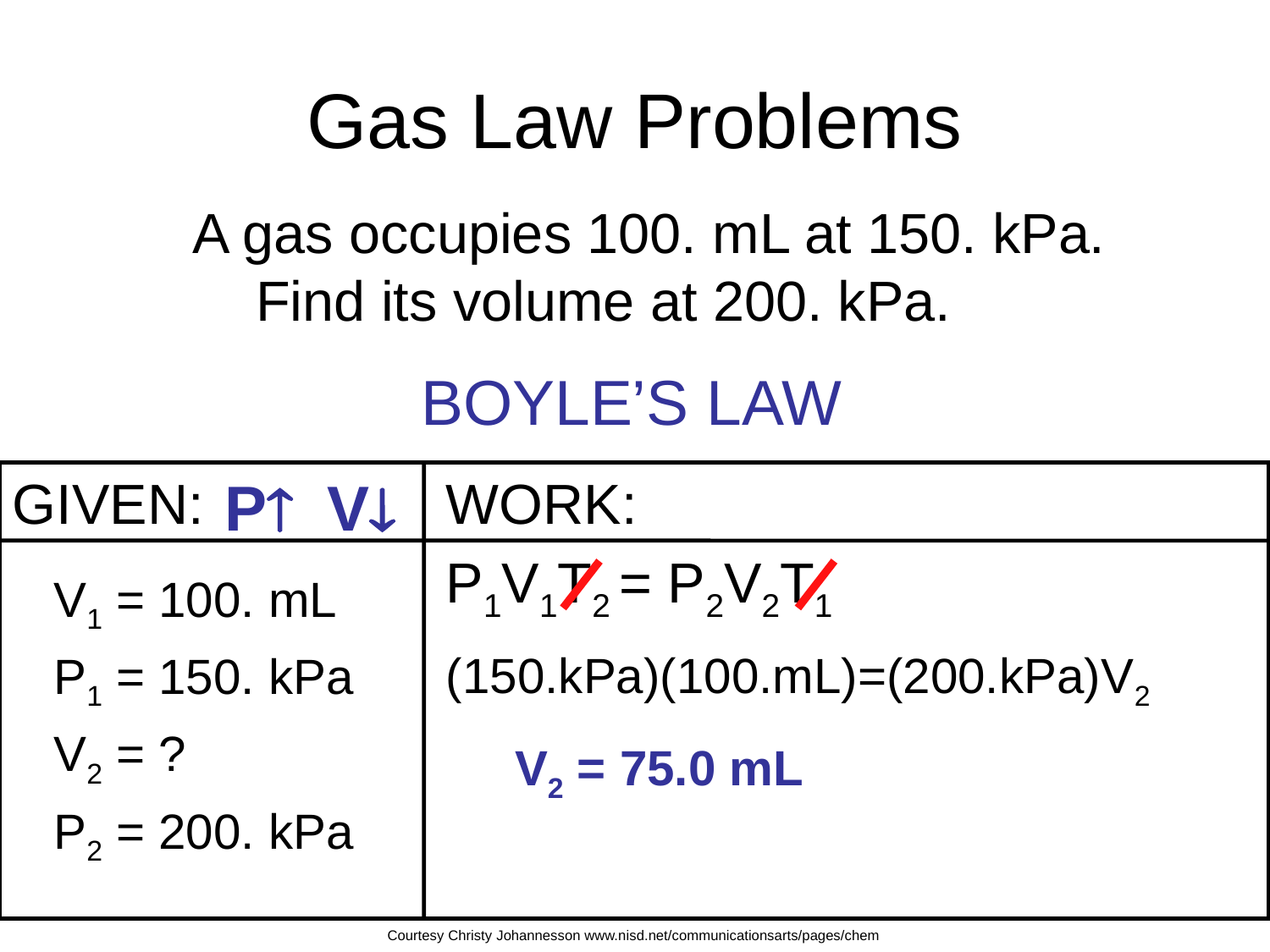

# Gas Law Problems
A gas occupies 100. mL at 150. kPa.               Find its volume at 200. kPa.
BOYLE’S LAW
GIVEN:

   V1 = 100. mL
   P1 = 150. kPa
   V2 = ?
   P2 = 200. kPa
P↑
V↓
WORK:
P1V1T2 = P2V2T1

(150.kPa)(100.mL)=(200.kPa)V2
     V2 = 75.0 mL
Courtesy Christy Johannesson www.nisd.net/communicationsarts/pages/chem